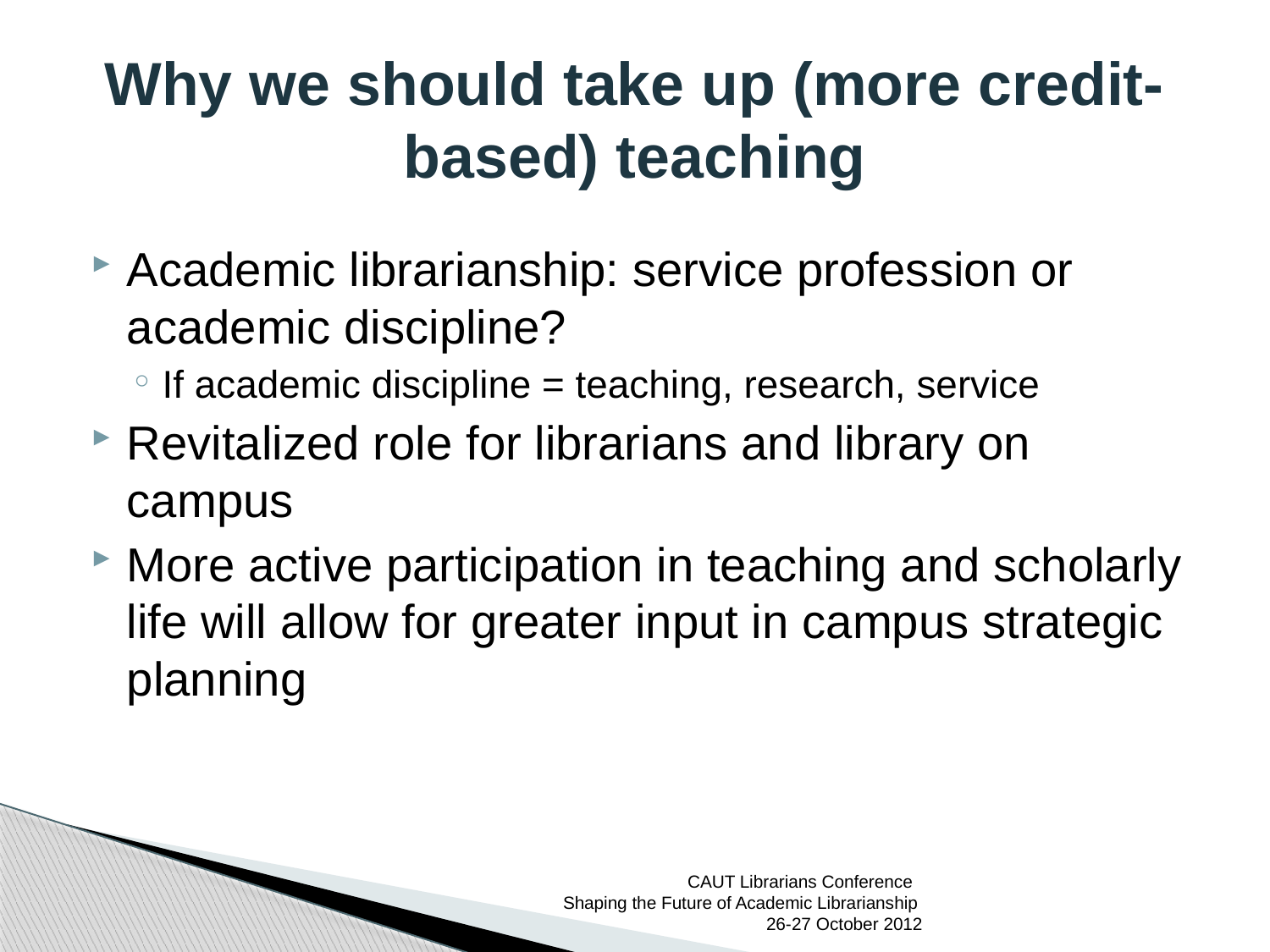

# Why we should take up (more credit-based) teaching
Academic librarianship: service profession or academic discipline?
If academic discipline = teaching, research, service
Revitalized role for librarians and library on campus
More active participation in teaching and scholarly life will allow for greater input in campus strategic planning

CAUT Librarians Conference
Shaping the Future of Academic Librarianship
26-27 October 2012